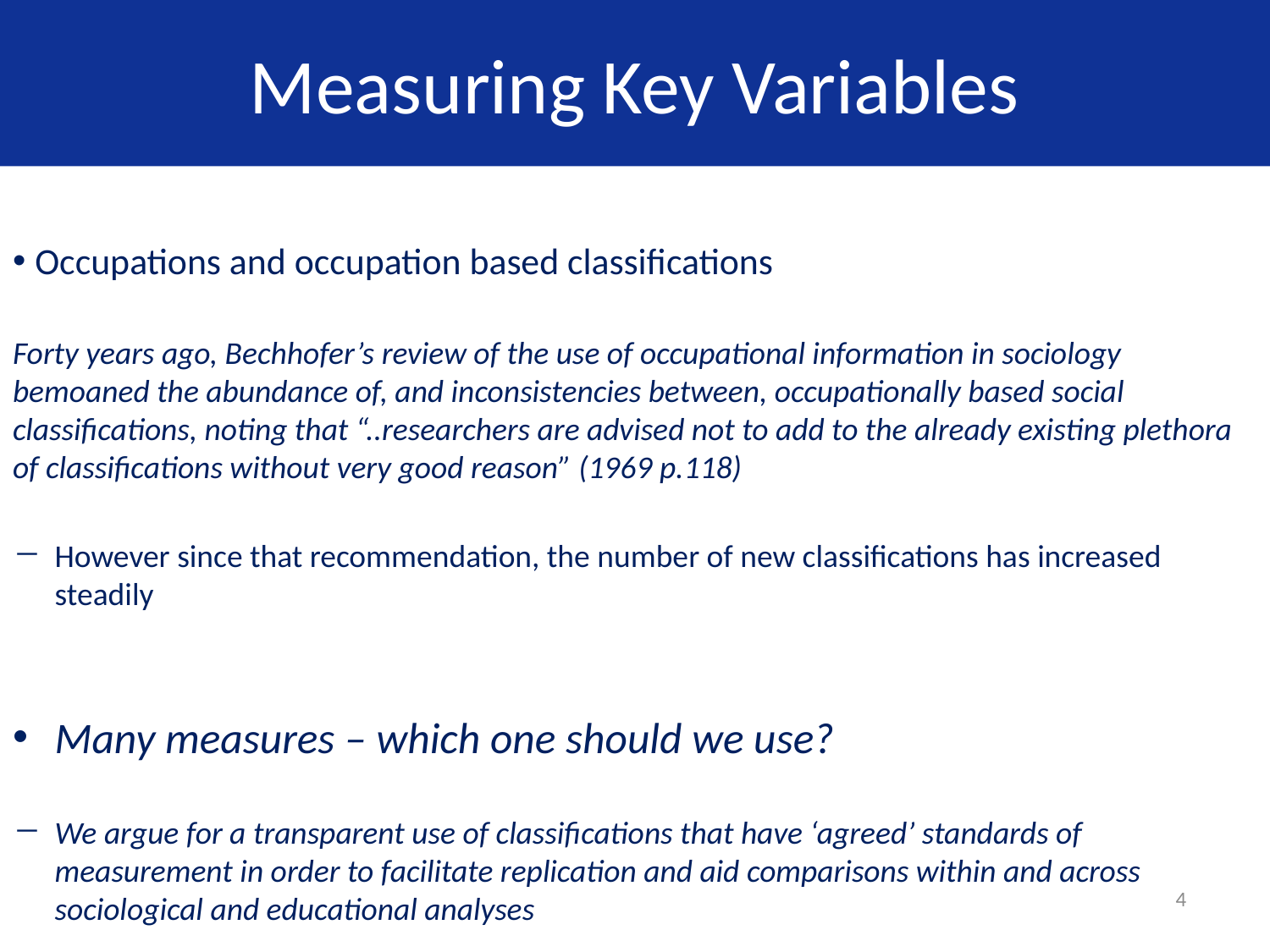

# Measuring Key Variables

Occupations and occupation based classifications

Forty years ago, Bechhofer’s review of the use of occupational information in sociology bemoaned the abundance of, and inconsistencies between, occupationally based social classifications, noting that “..researchers are advised not to add to the already existing plethora of classifications without very good reason” (1969 p.118)

However since that recommendation, the number of new classifications has increased steadily

Many measures – which one should we use?

We argue for a transparent use of classifications that have ‘agreed’ standards of measurement in order to facilitate replication and aid comparisons within and across sociological and educational analyses

4